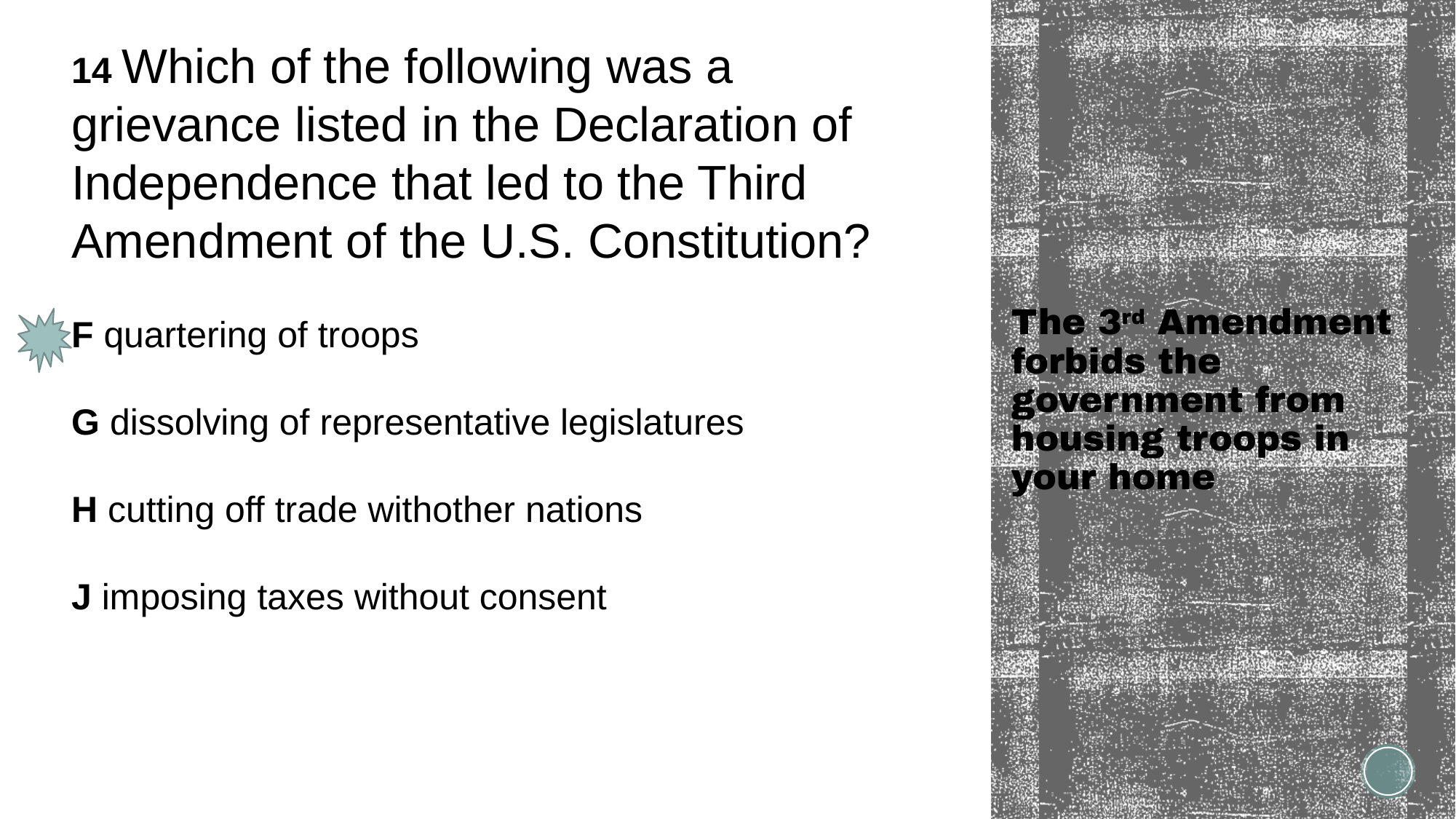

14 Which of the following was a grievance listed in the Declaration of Independence that led to the Third Amendment of the U.S. Constitution?

F quartering of troops

G dissolving of representative legislatures

H cutting off trade withother nations

J imposing taxes without consent
# The 3rd Amendment forbids the government from housing troops in your home